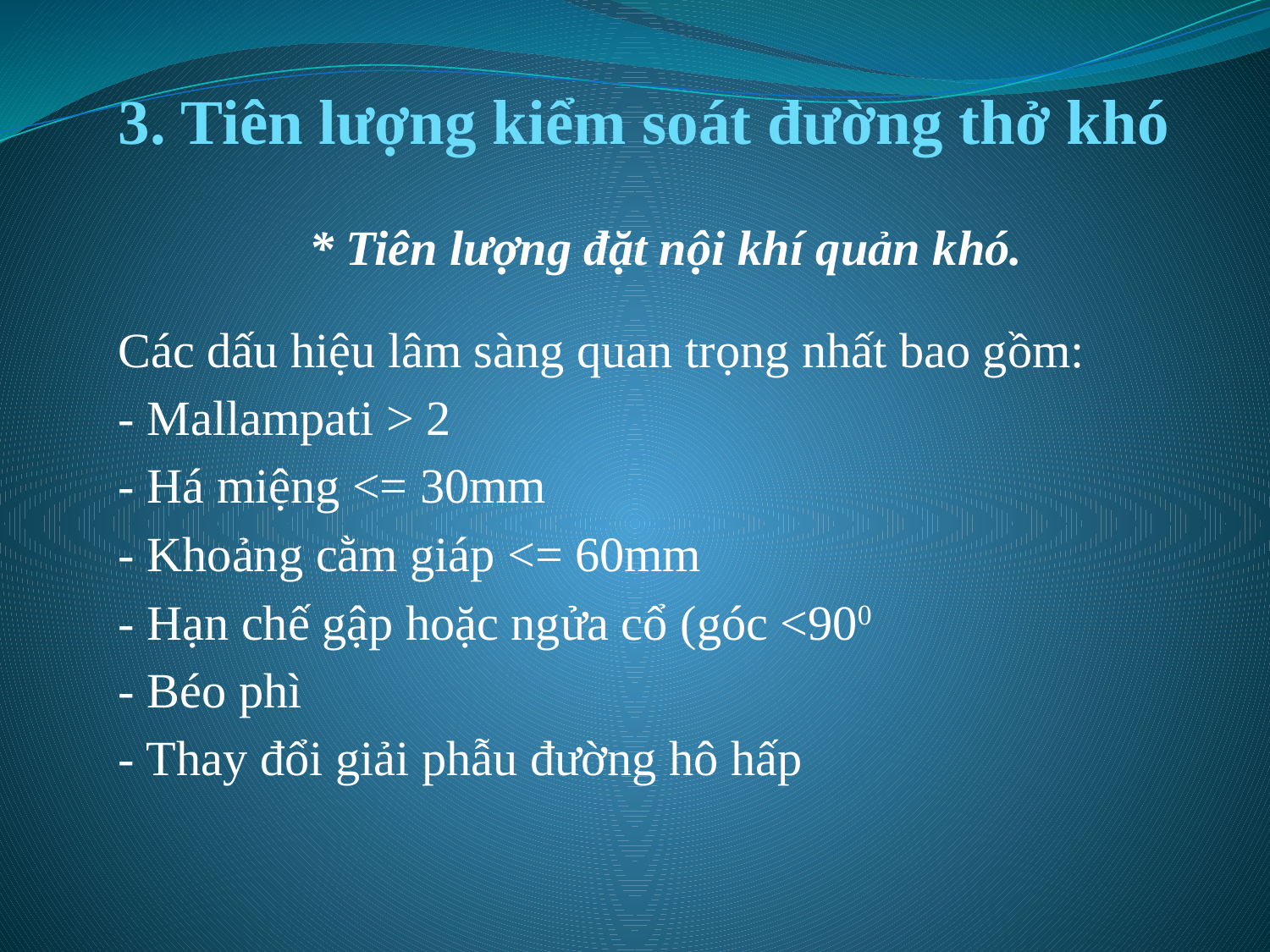

3. Tiên lượng kiểm soát đường thở khó
* Tiên lượng đặt nội khí quản khó.

Các dấu hiệu lâm sàng quan trọng nhất bao gồm:
- Mallampati > 2
- Há miệng <= 30mm
- Khoảng cằm giáp <= 60mm
- Hạn chế gập hoặc ngửa cổ (góc <900
- Béo phì
- Thay đổi giải phẫu đường hô hấp